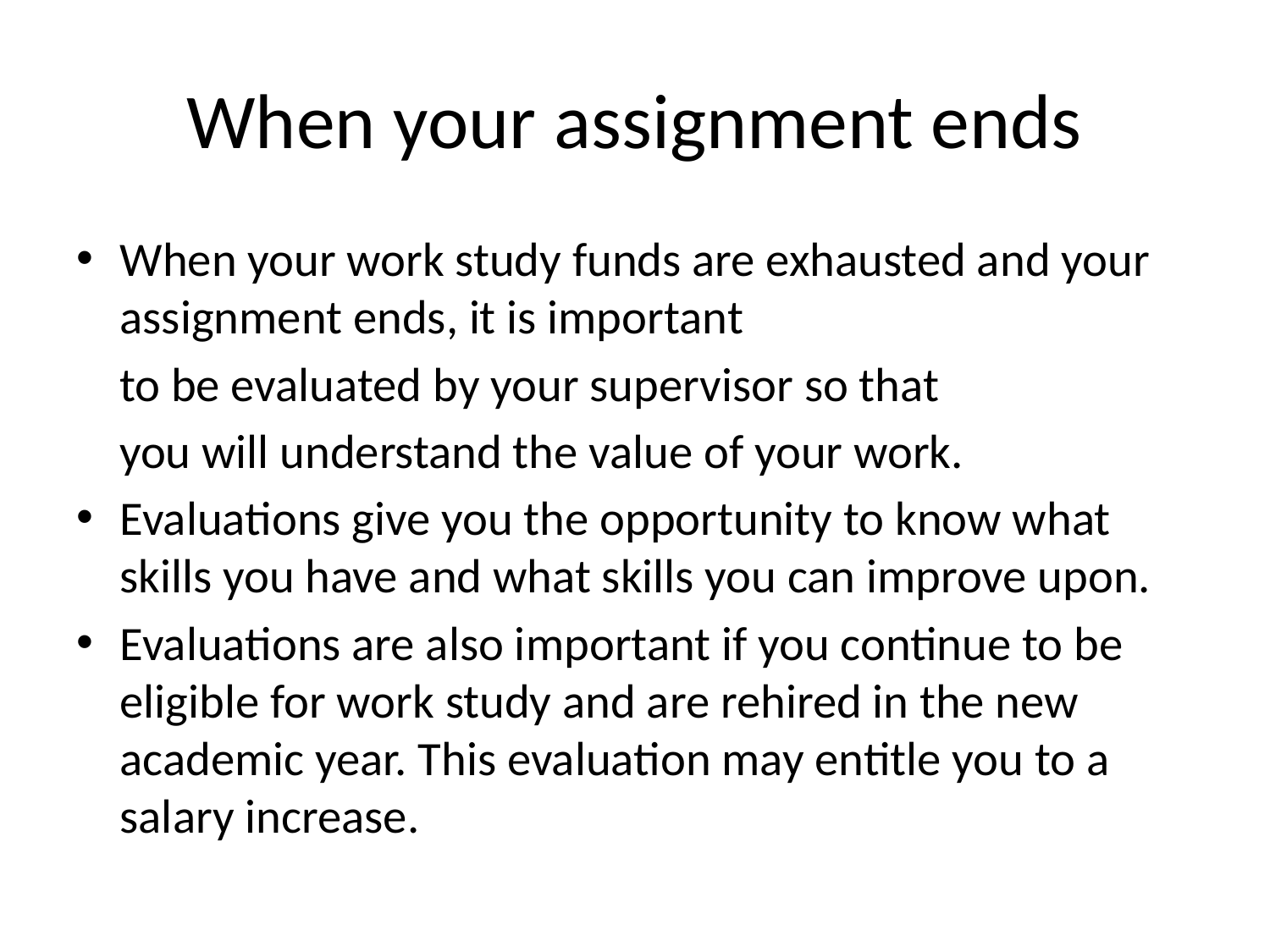

# When your assignment ends
When your work study funds are exhausted and your assignment ends, it is important
    to be evaluated by your supervisor so that
    you will understand the value of your work.
Evaluations give you the opportunity to know what skills you have and what skills you can improve upon.
Evaluations are also important if you continue to be eligible for work study and are rehired in the new academic year. This evaluation may entitle you to a salary increase.